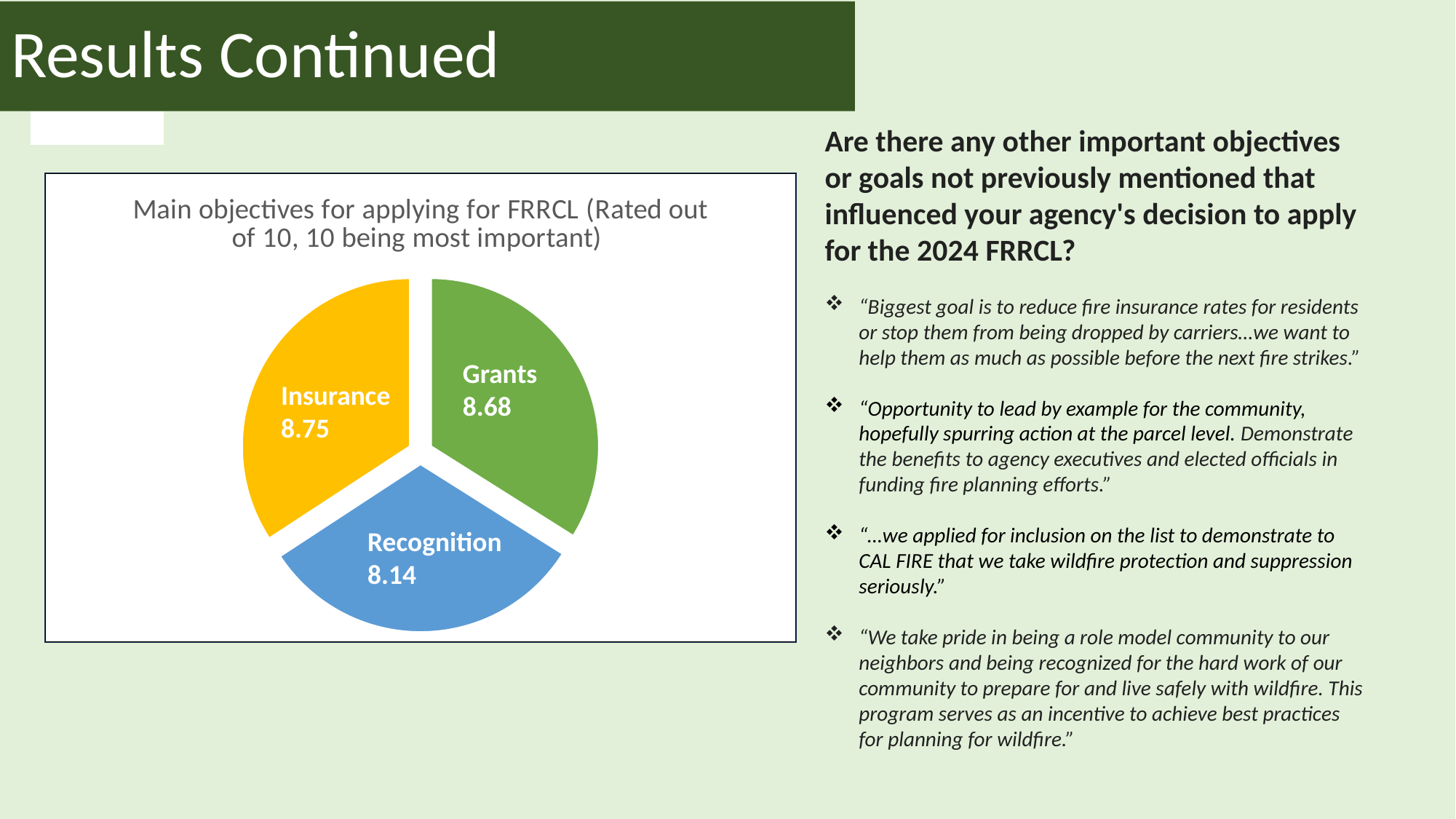

# Results Continued

Are there any other important objectives or goals not previously mentioned that influenced your agency's decision to apply for the 2024 FRRCL?

“Biggest goal is to reduce fire insurance rates for residents or stop them from being dropped by carriers…we want to help them as much as possible before the next fire strikes.”

“Opportunity to lead by example for the community, hopefully spurring action at the parcel level. Demonstrate the benefits to agency executives and elected officials in funding fire planning efforts.”

“…we applied for inclusion on the list to demonstrate to CAL FIRE that we take wildfire protection and suppression seriously.”

“We take pride in being a role model community to our neighbors and being recognized for the hard work of our community to prepare for and live safely with wildfire. This program serves as an incentive to achieve best practices for planning for wildfire.”

### Chart: Main objectives for applying for FRRCL (Rated out of 10, 10 being most important)

| Category | Sales |
|---|---|
| Grant Funding | 8.68 |
| Recognition | 8.14 |
| Insurance Reduction | 8.75 |
| 4th Qtr | None |
Grants
8.68
Insurance
8.75
Recognition
8.14